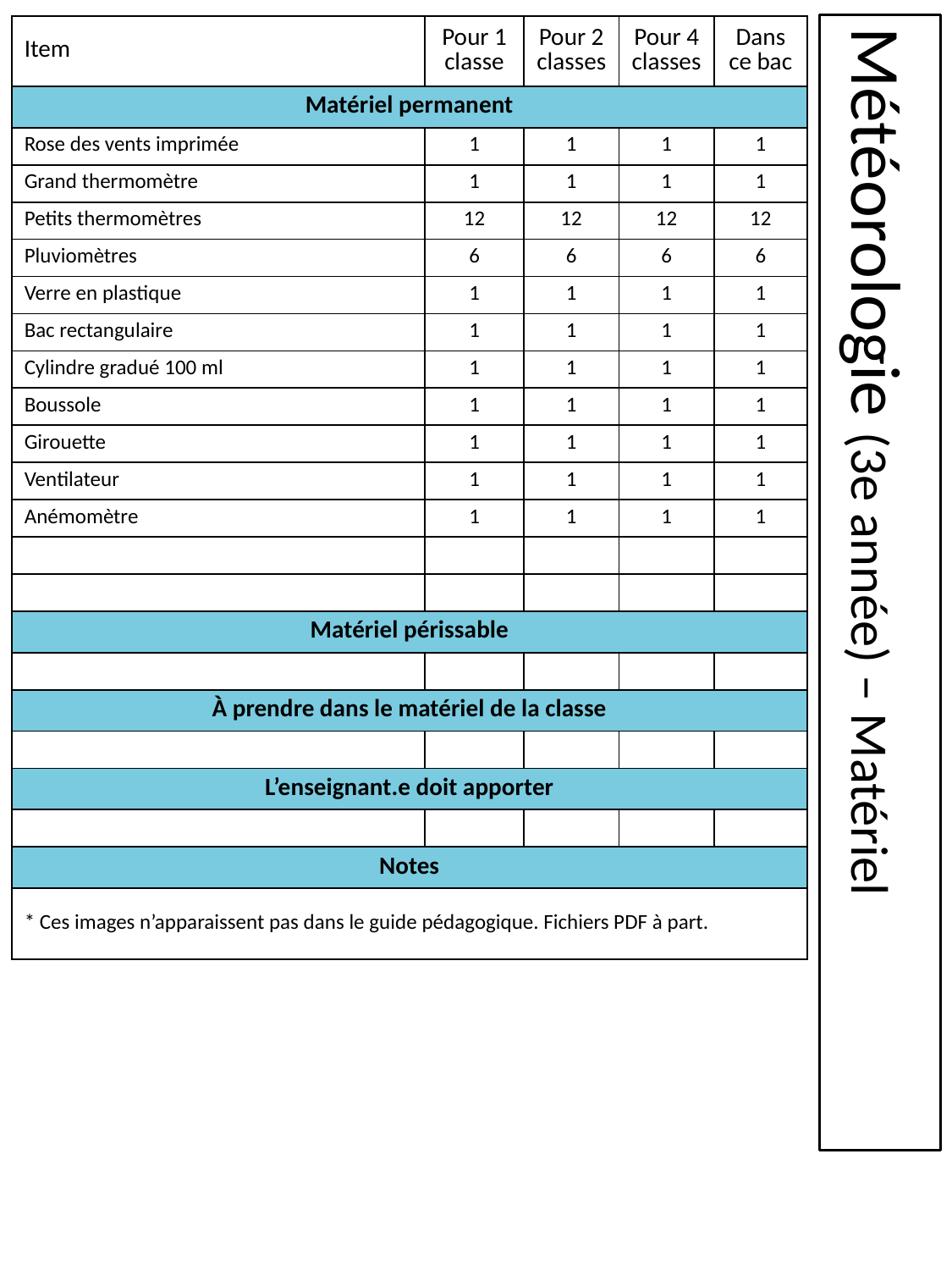

| Item | Pour 1 classe | Pour 2 classes | Pour 4 classes | Dans ce bac |
| --- | --- | --- | --- | --- |
| Matériel permanent |  |  |  |  |
| Rose des vents imprimée | 1 | 1 | 1 | 1 |
| Grand thermomètre | 1 | 1 | 1 | 1 |
| Petits thermomètres | 12 | 12 | 12 | 12 |
| Pluviomètres | 6 | 6 | 6 | 6 |
| Verre en plastique | 1 | 1 | 1 | 1 |
| Bac rectangulaire | 1 | 1 | 1 | 1 |
| Cylindre gradué 100 ml | 1 | 1 | 1 | 1 |
| Boussole | 1 | 1 | 1 | 1 |
| Girouette | 1 | 1 | 1 | 1 |
| Ventilateur | 1 | 1 | 1 | 1 |
| Anémomètre | 1 | 1 | 1 | 1 |
|  |  |  |  |  |
|  |  |  |  |  |
| Matériel périssable |  |  |  |  |
|  |  |  |  |  |
| À prendre dans le matériel de la classe |  |  |  |  |
|  |  |  |  |  |
| L’enseignant.e doit apporter |  |  |  |  |
|  |  |  |  |  |
| Notes |  |  |  |  |
| \* Ces images n’apparaissent pas dans le guide pédagogique. Fichiers PDF à part. |  |  |  |  |
# Météorologie (3e année) – Matériel